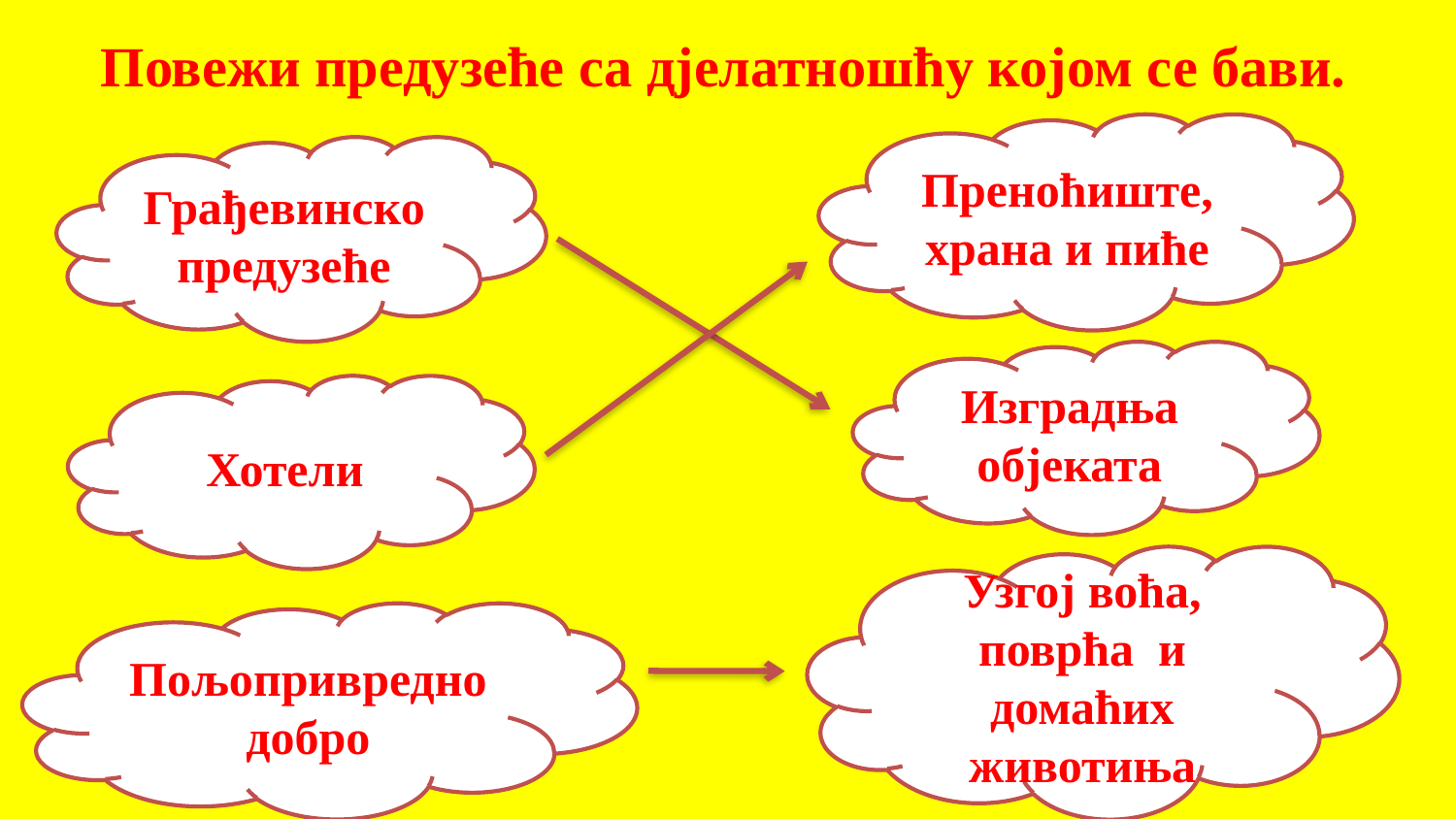

Повежи предузеће са дјелатношћу којом се бави.
Преноћиште, храна и пиће
Грађевинско предузеће
Изградња објеката
Хотели
Узгој воћа, поврћа  и домаћих животиња
Пољопривредно добро